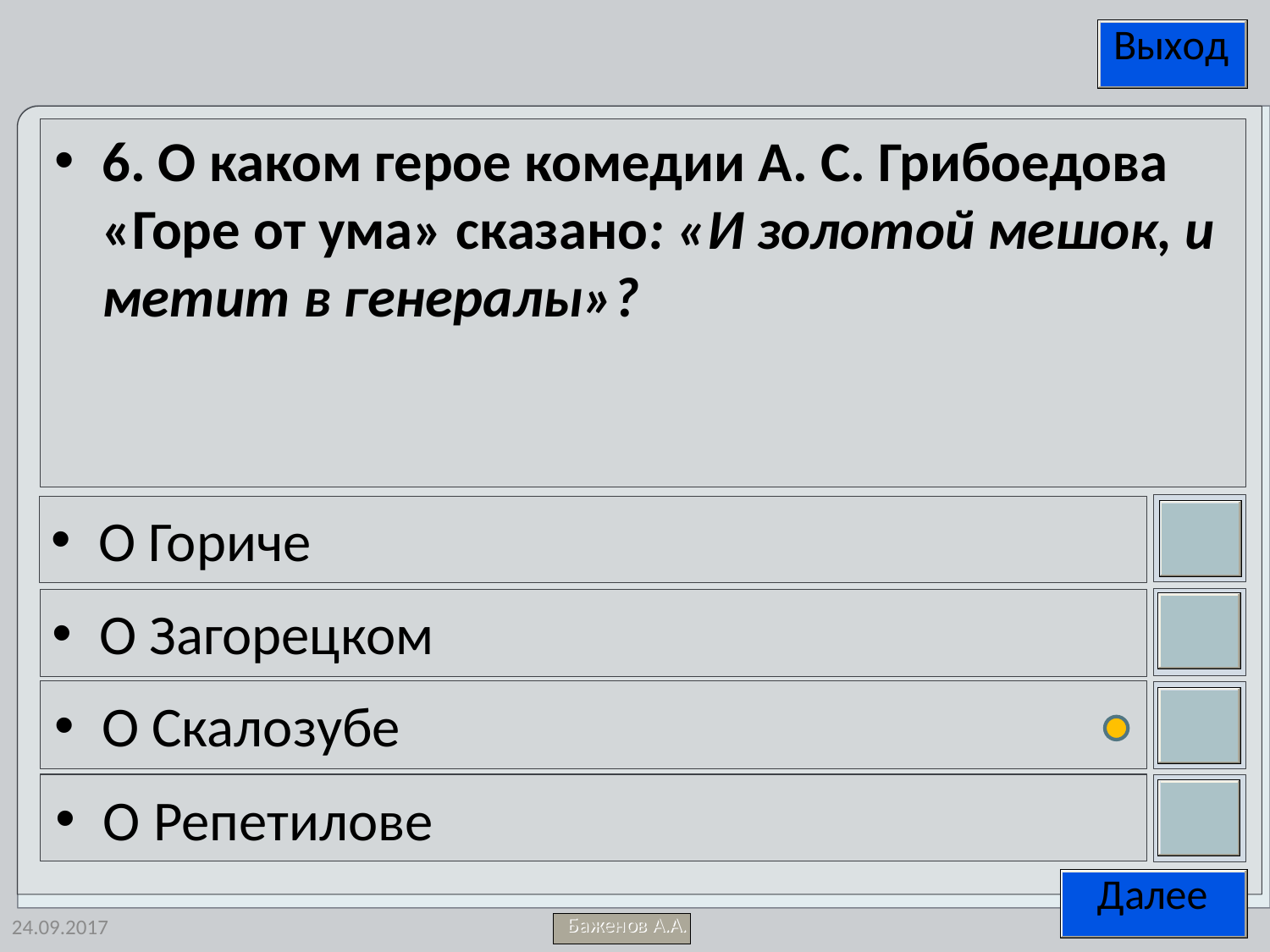

6. О каком герое комедии А. С. Грибоедова «Горе от ума» сказано: «И золотой мешок, и метит в генералы»?

О Гориче
О Загорецком
О Скалозубе
О Репетилове
24.09.2017